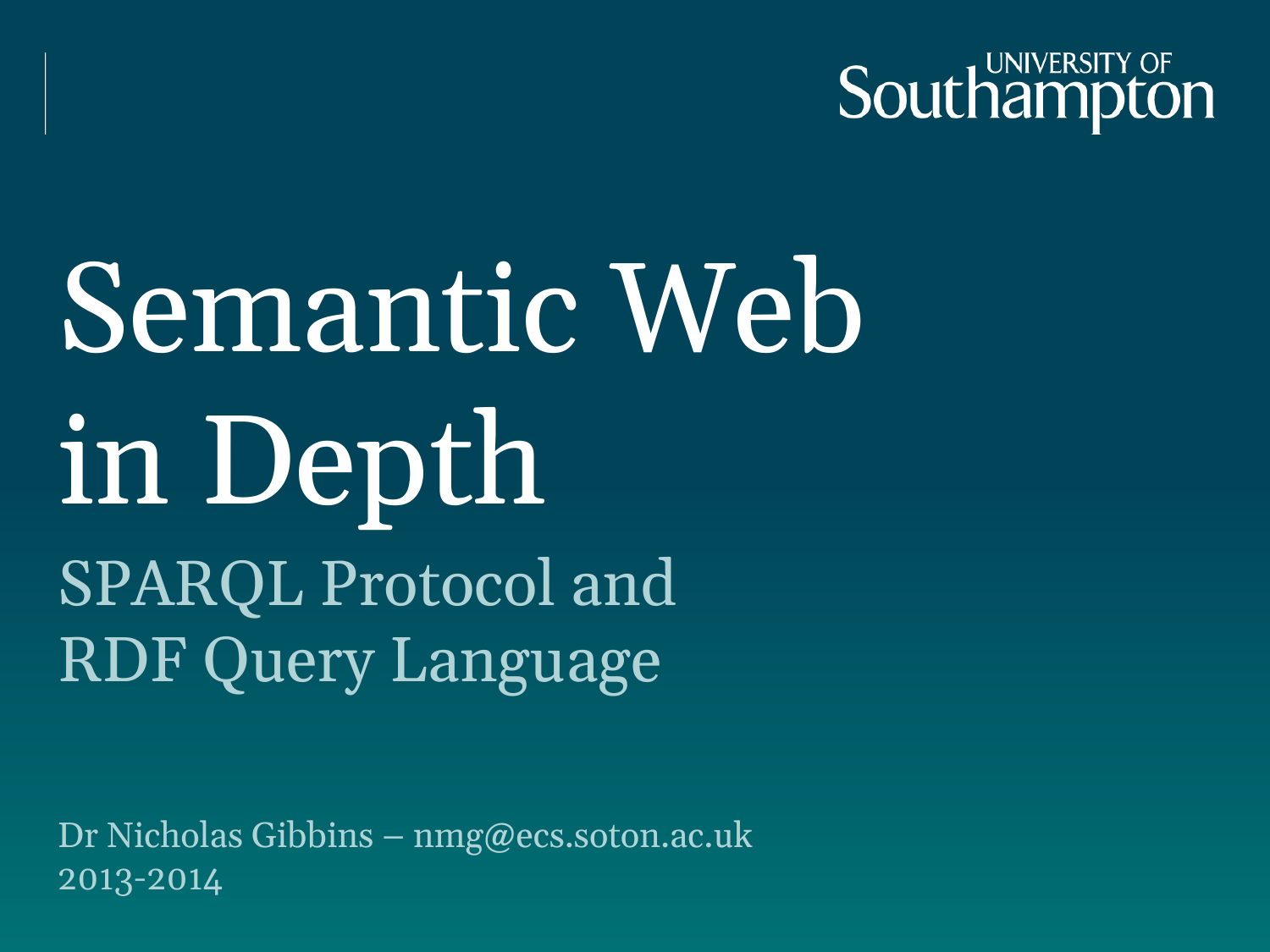

# Semantic Web in Depth
SPARQL Protocol and
RDF Query Language
Dr Nicholas Gibbins – nmg@ecs.soton.ac.uk
2013-2014